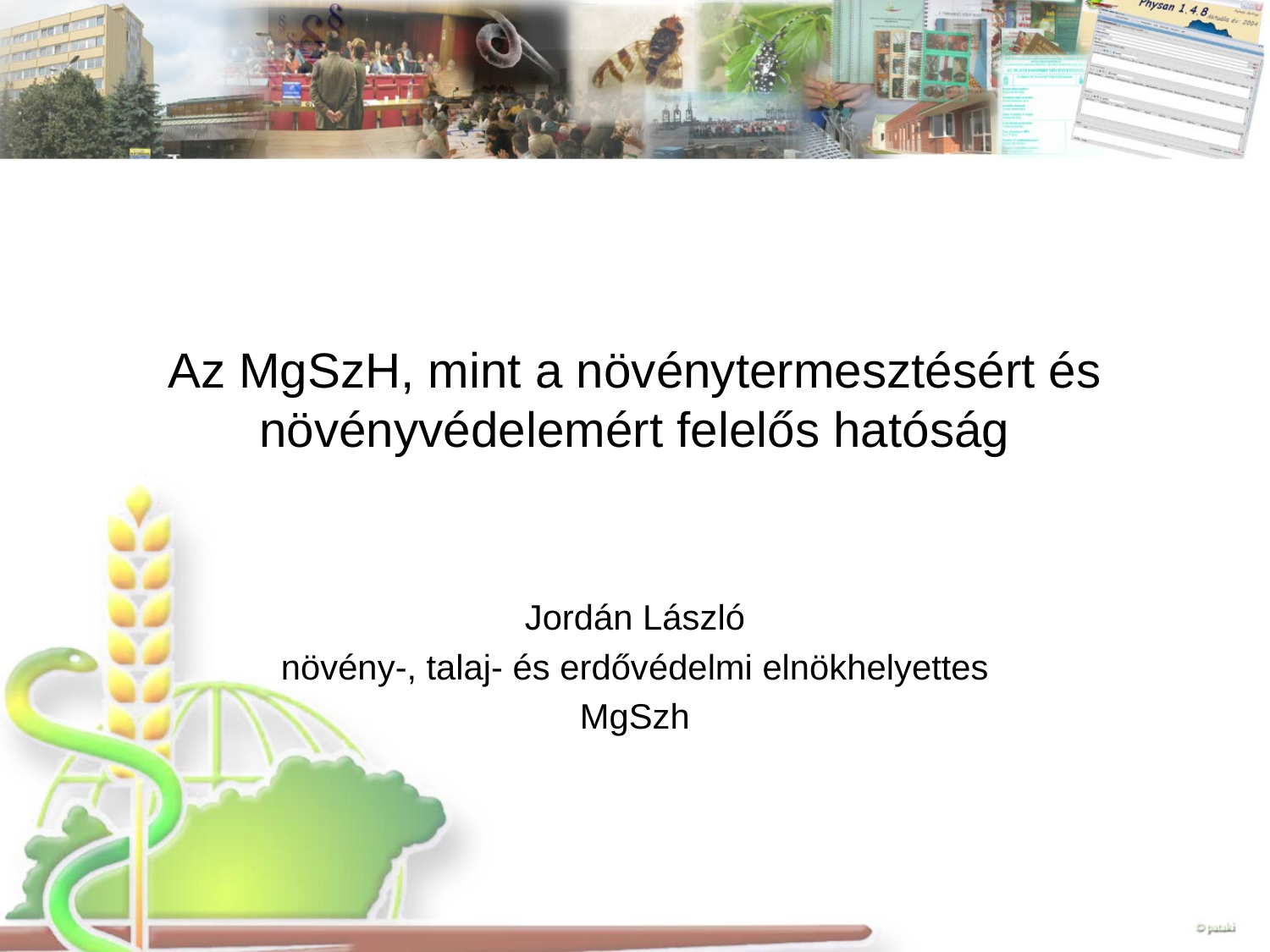

# Az MgSzH, mint a növénytermesztésért és növényvédelemért felelős hatóság

Jordán László
növény-, talaj- és erdővédelmi elnökhelyettes
MgSzh